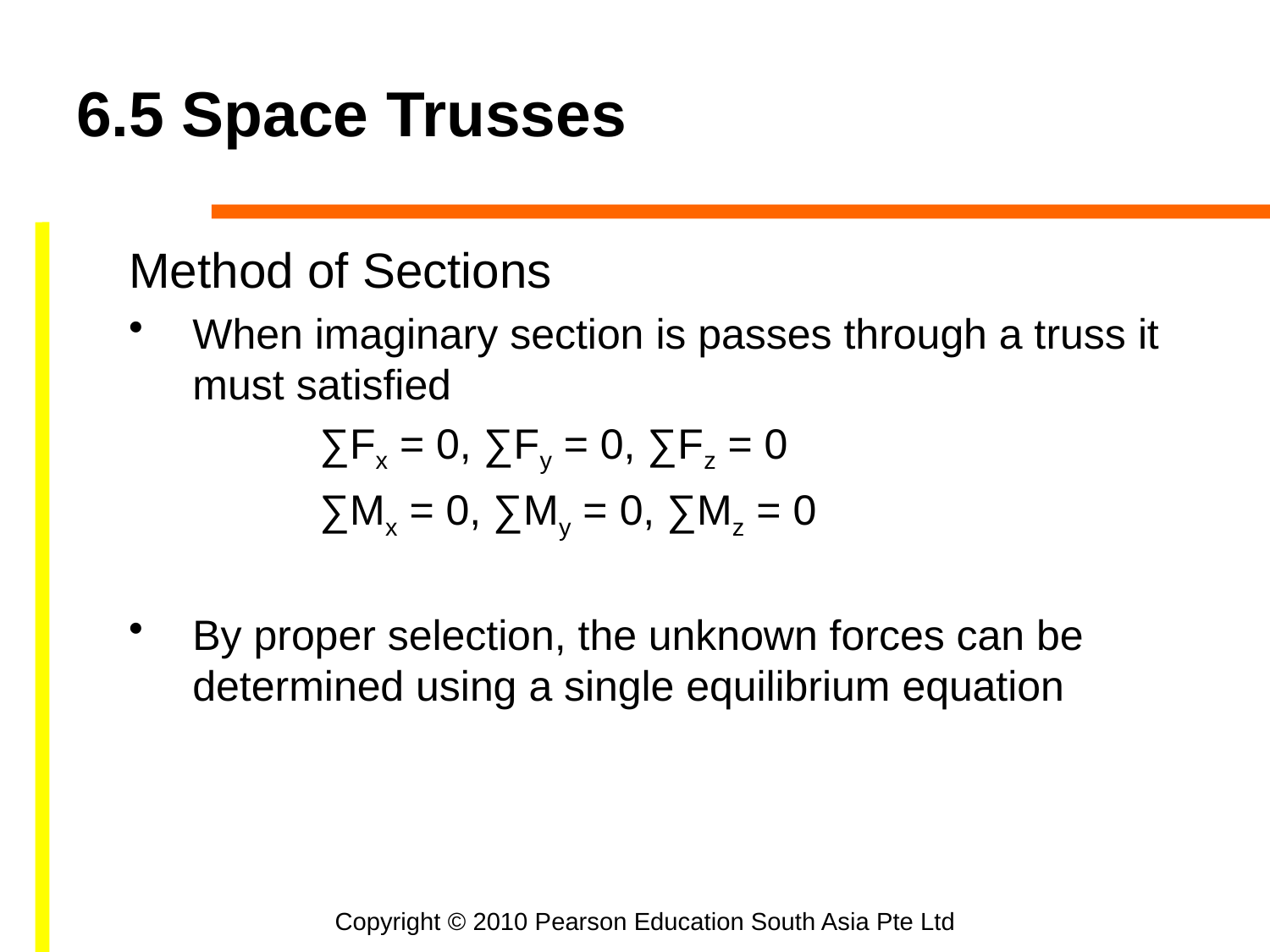

# 6.5 Space Trusses
Method of Sections
When imaginary section is passes through a truss it must satisfied
		∑Fx = 0, ∑Fy = 0, ∑Fz = 0
		∑Mx = 0, ∑My = 0, ∑Mz = 0

By proper selection, the unknown forces can be determined using a single equilibrium equation
Copyright © 2010 Pearson Education South Asia Pte Ltd